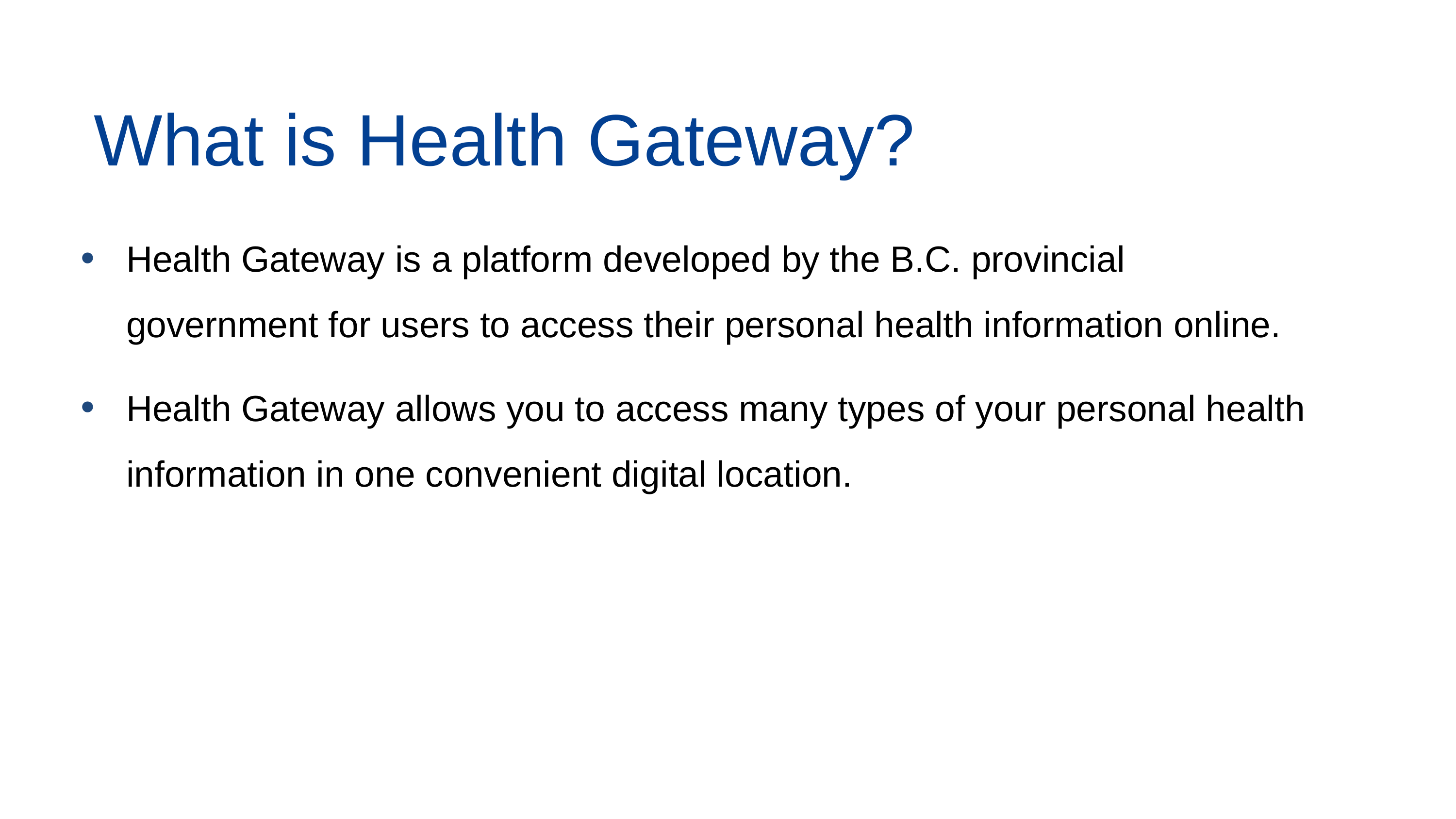

What is Health Gateway?
Health Gateway is a platform developed by the B.C. provincial government for users to access their personal health information online.
Health Gateway allows you to access many types of your personal health information in one convenient digital location.